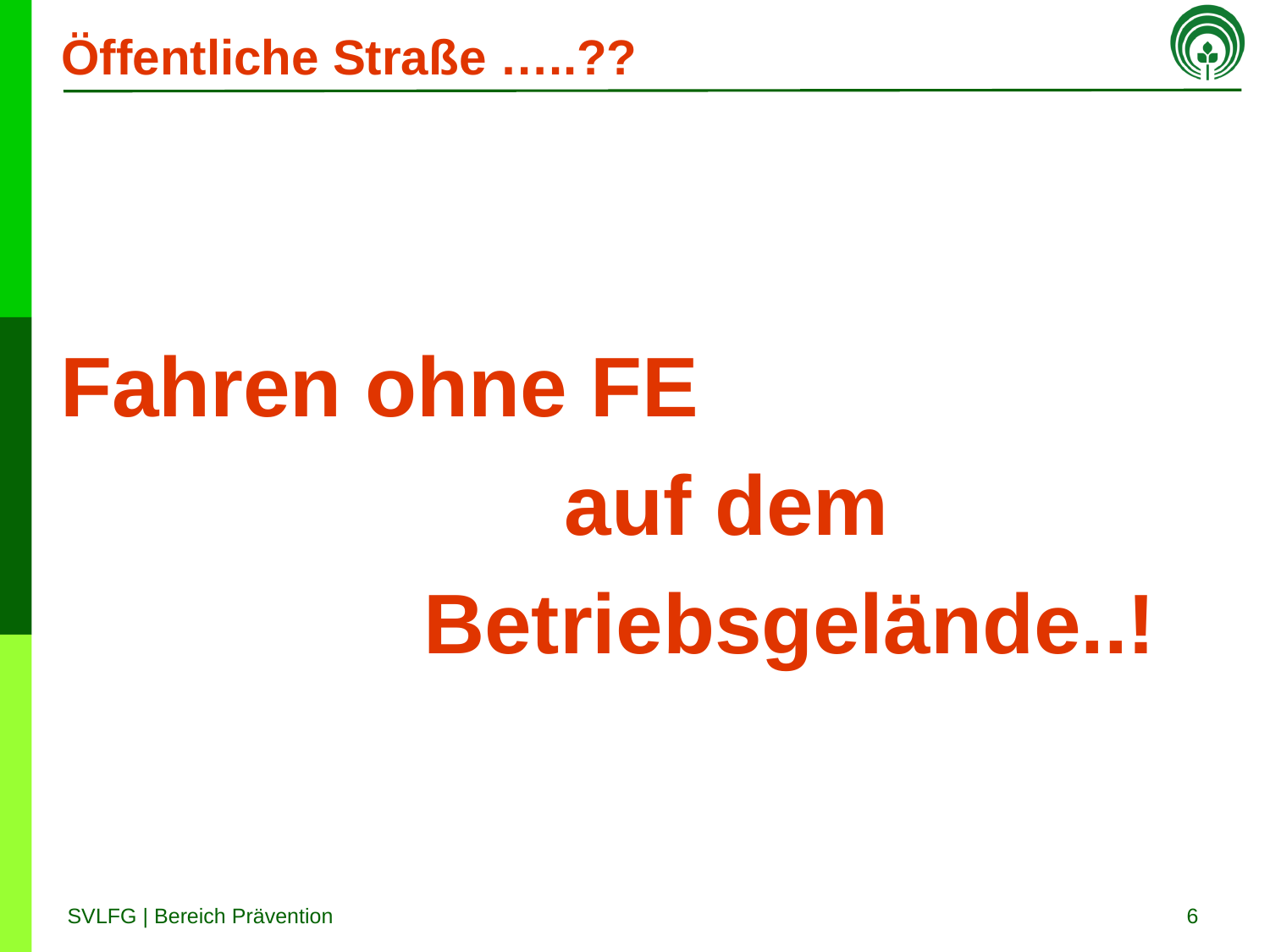

# Öffentliche Straße …..??

 Fahren ohne FE
                      auf dem
                Betriebsgelände..!
6